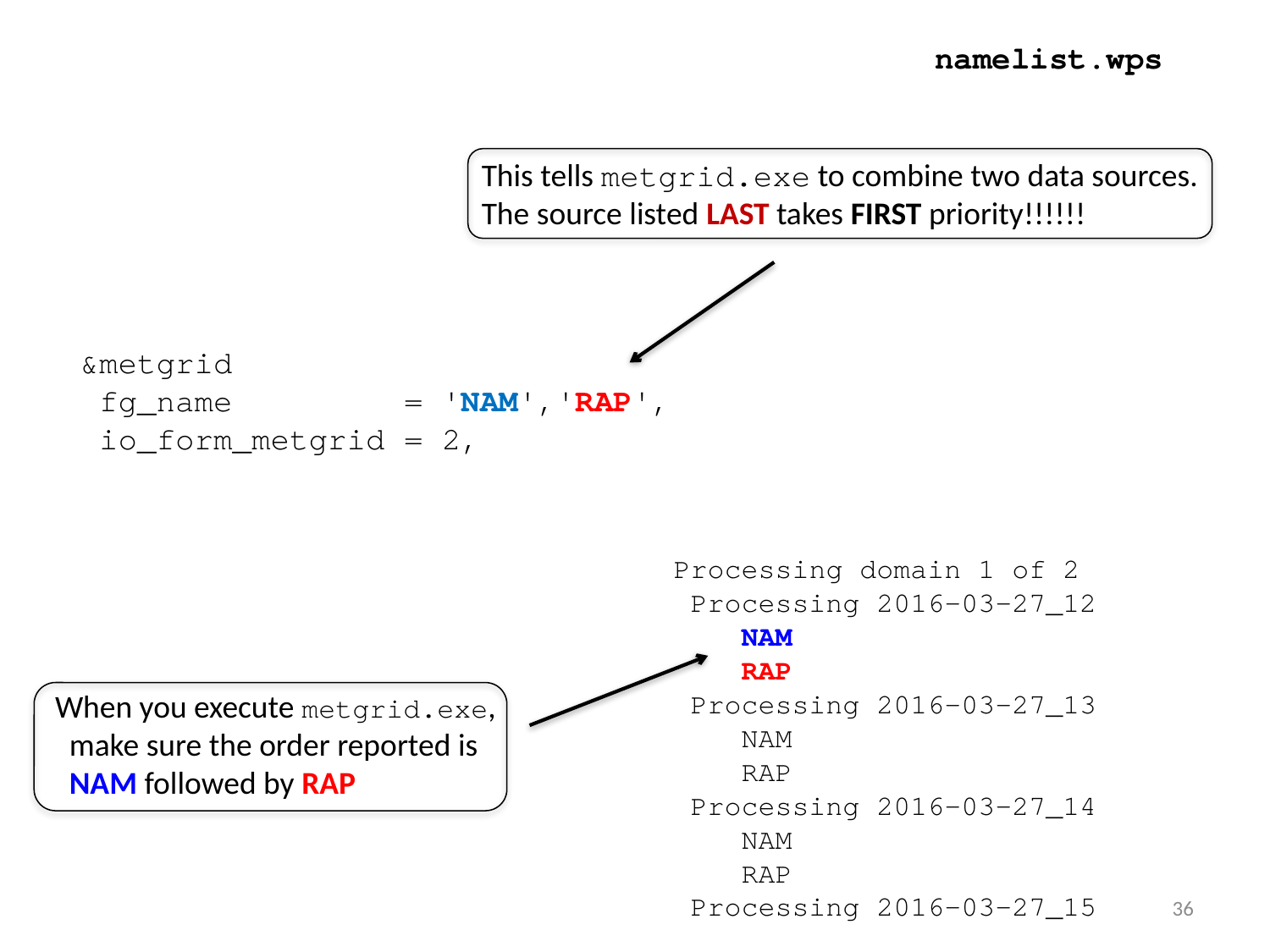

namelist.wps
This tells metgrid.exe to combine two data sources.
The source listed LAST takes FIRST priority!!!!!!

&metgrid
 fg_name         = 'NAM','RAP',
 io_form_metgrid = 2,
Processing domain 1 of 2
 Processing 2016-03-27_12
    NAM
    RAP
 Processing 2016-03-27_13
    NAM
    RAP
 Processing 2016-03-27_14
    NAM
    RAP
 Processing 2016-03-27_15
When you execute metgrid.exe,
  make sure the order reported is
  NAM followed by RAP

36